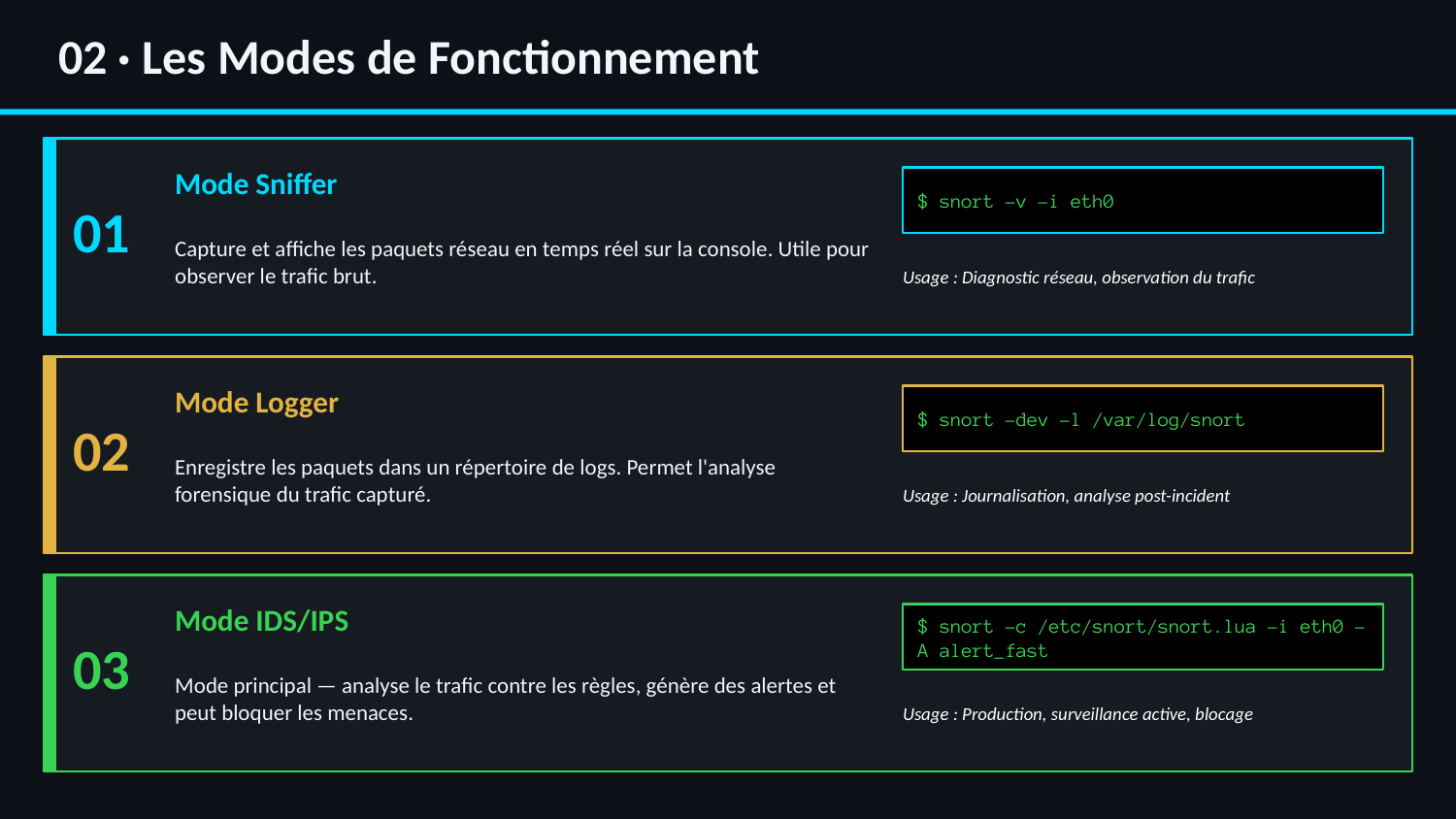

02 · Les Modes de Fonctionnement

01
Mode Sniffer

$ snort -v -i eth0
Capture et affiche les paquets réseau en temps réel sur la console. Utile pour observer le trafic brut.
Usage : Diagnostic réseau, observation du trafic

02
Mode Logger

$ snort -dev -l /var/log/snort
Enregistre les paquets dans un répertoire de logs. Permet l'analyse forensique du trafic capturé.
Usage : Journalisation, analyse post-incident

03
Mode IDS/IPS

$ snort -c /etc/snort/snort.lua -i eth0 -A alert_fast
Mode principal — analyse le trafic contre les règles, génère des alertes et peut bloquer les menaces.
Usage : Production, surveillance active, blocage